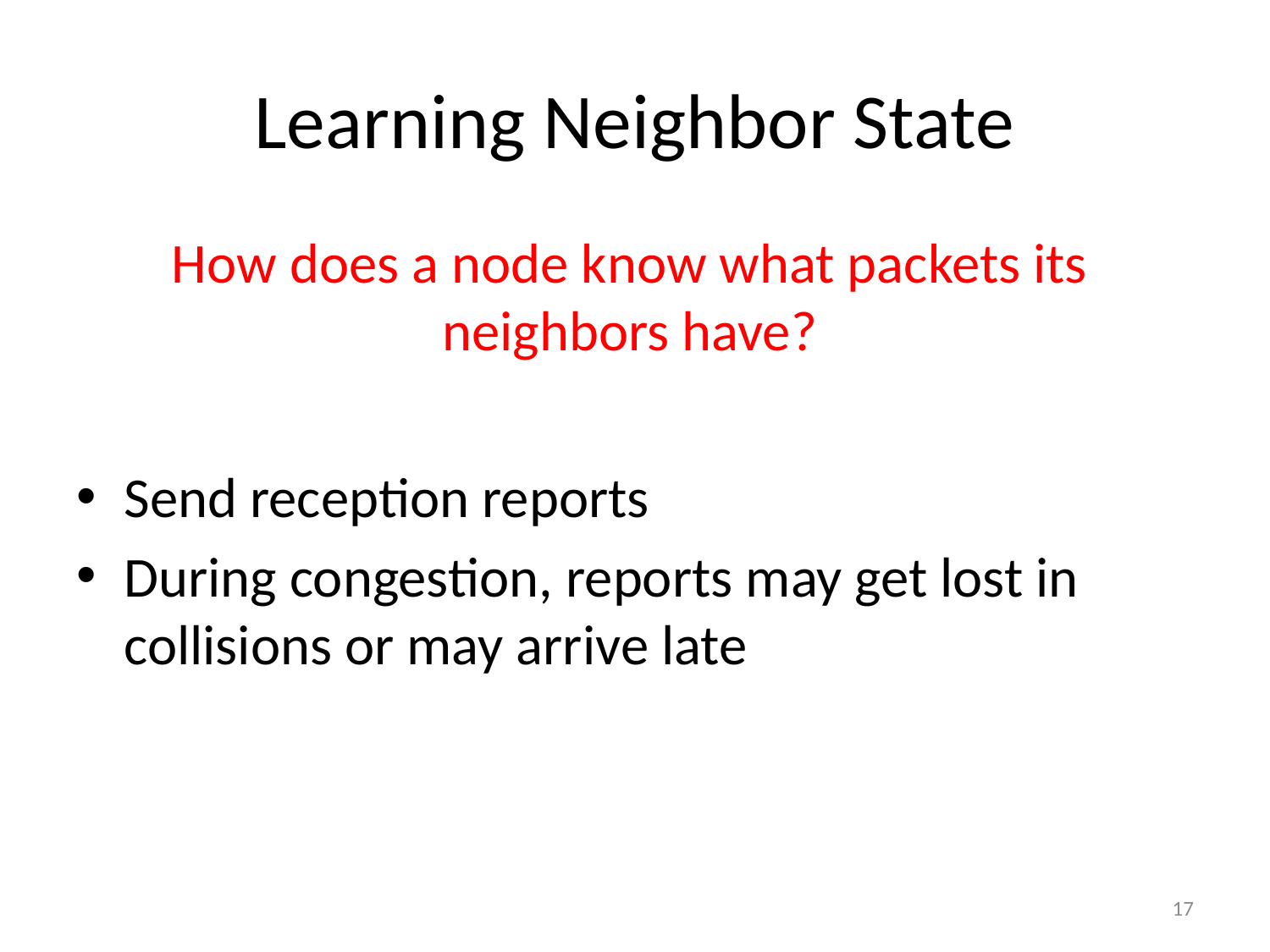

# Learning Neighbor State
How does a node know what packets its neighbors have?
Send reception reports
During congestion, reports may get lost in collisions or may arrive late
17